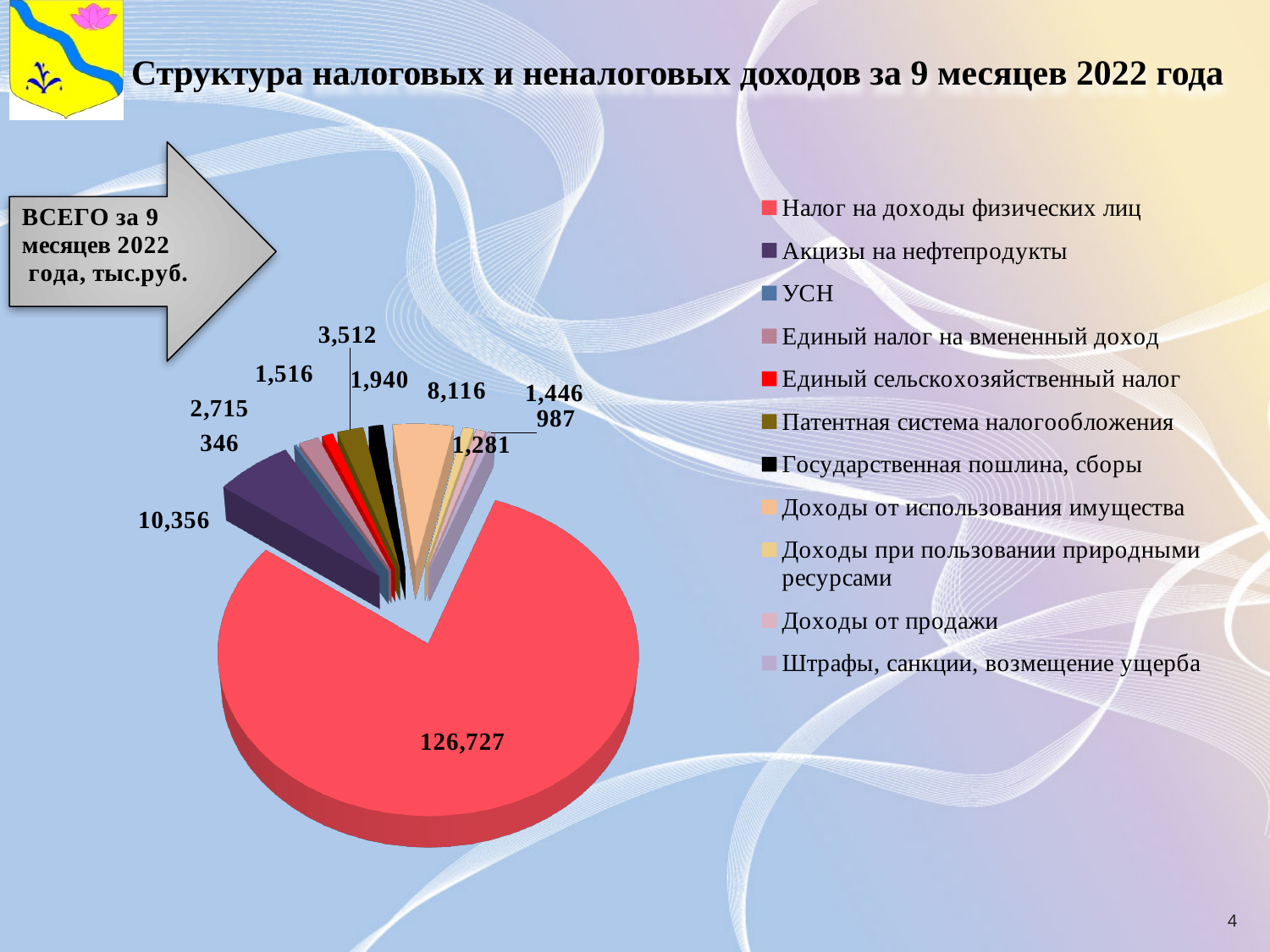

[unsupported chart]

# Структура налоговых и неналоговых доходов за 9 месяцев 2022 года

4